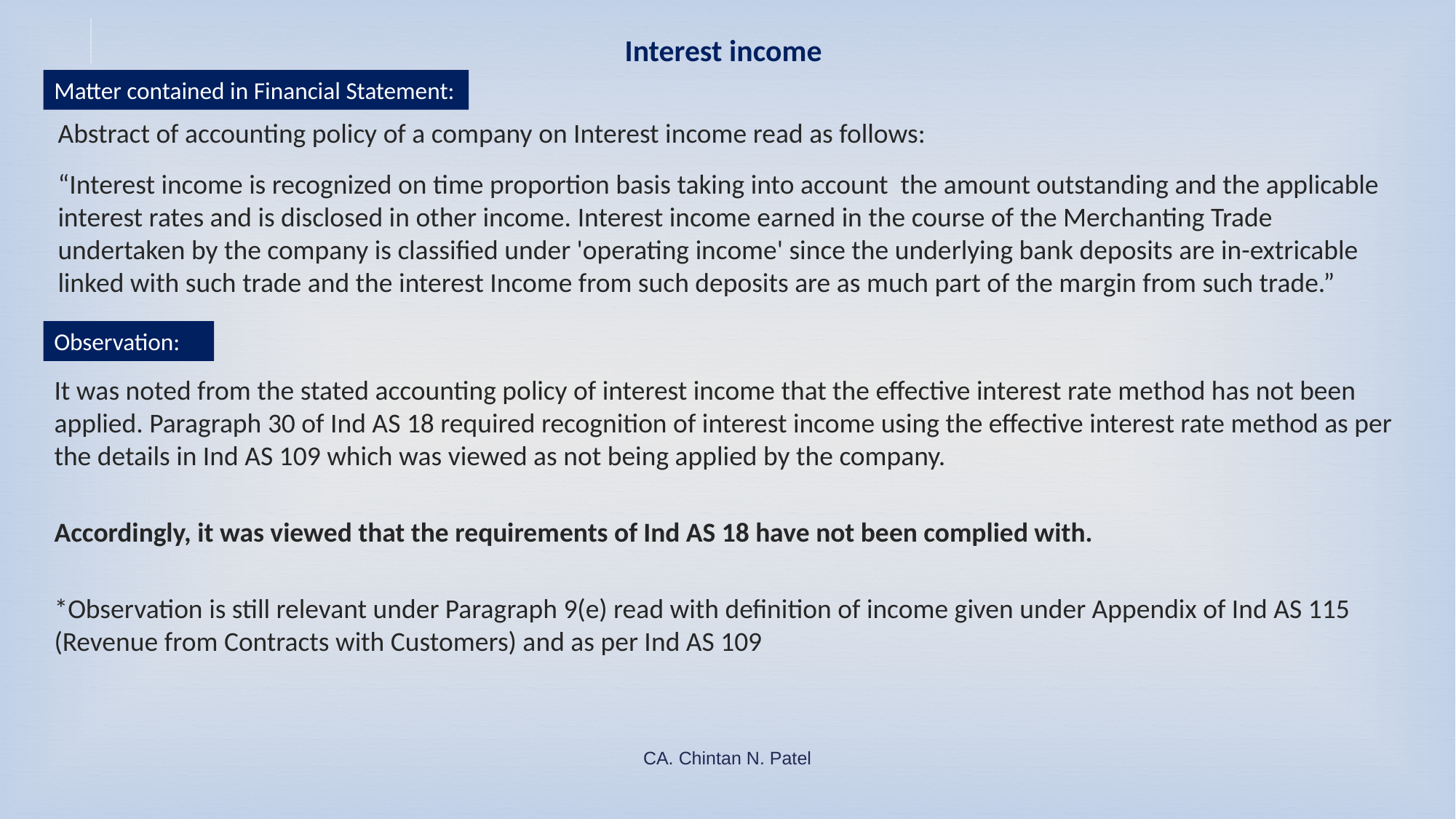

# Interest income
Matter contained in Financial Statement:
Abstract of accounting policy of a company on Interest income read as follows:
“Interest income is recognized on time proportion basis taking into account  the amount outstanding and the applicable interest rates and is disclosed in other income. Interest income earned in the course of the Merchanting Trade undertaken by the company is classified under 'operating income' since the underlying bank deposits are in-extricable linked with such trade and the interest Income from such deposits are as much part of the margin from such trade.”
Observation:
It was noted from the stated accounting policy of interest income that the effective interest rate method has not been applied. Paragraph 30 of Ind AS 18 required recognition of interest income using the effective interest rate method as per the details in Ind AS 109 which was viewed as not being applied by the company.

Accordingly, it was viewed that the requirements of Ind AS 18 have not been complied with.

*Observation is still relevant under Paragraph 9(e) read with definition of income given under Appendix of Ind AS 115 (Revenue from Contracts with Customers) and as per Ind AS 109
CA. Chintan N. Patel